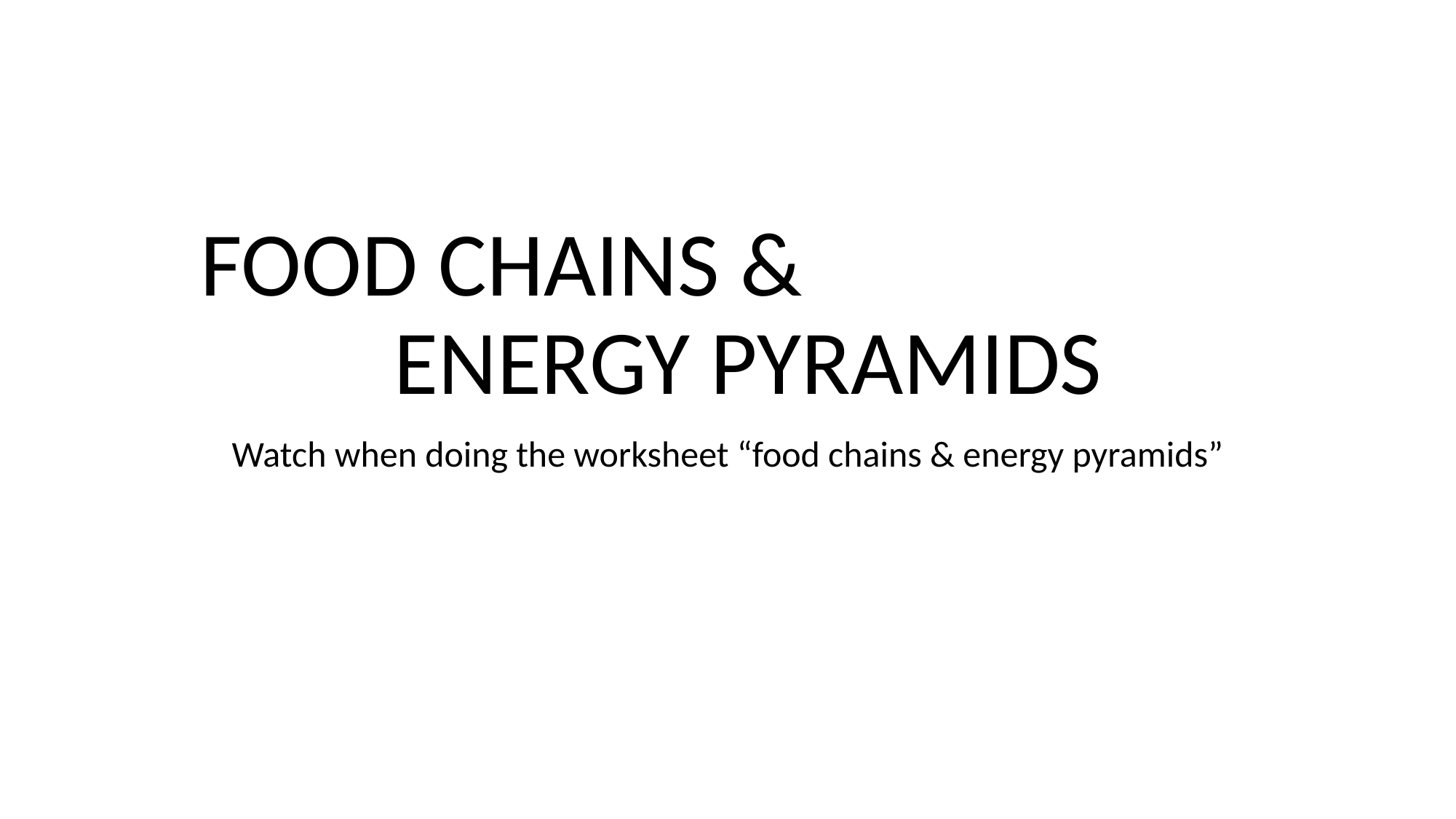

# FOOD CHAINS &                             ENERGY PYRAMIDS
Watch when doing the worksheet “food chains & energy pyramids”